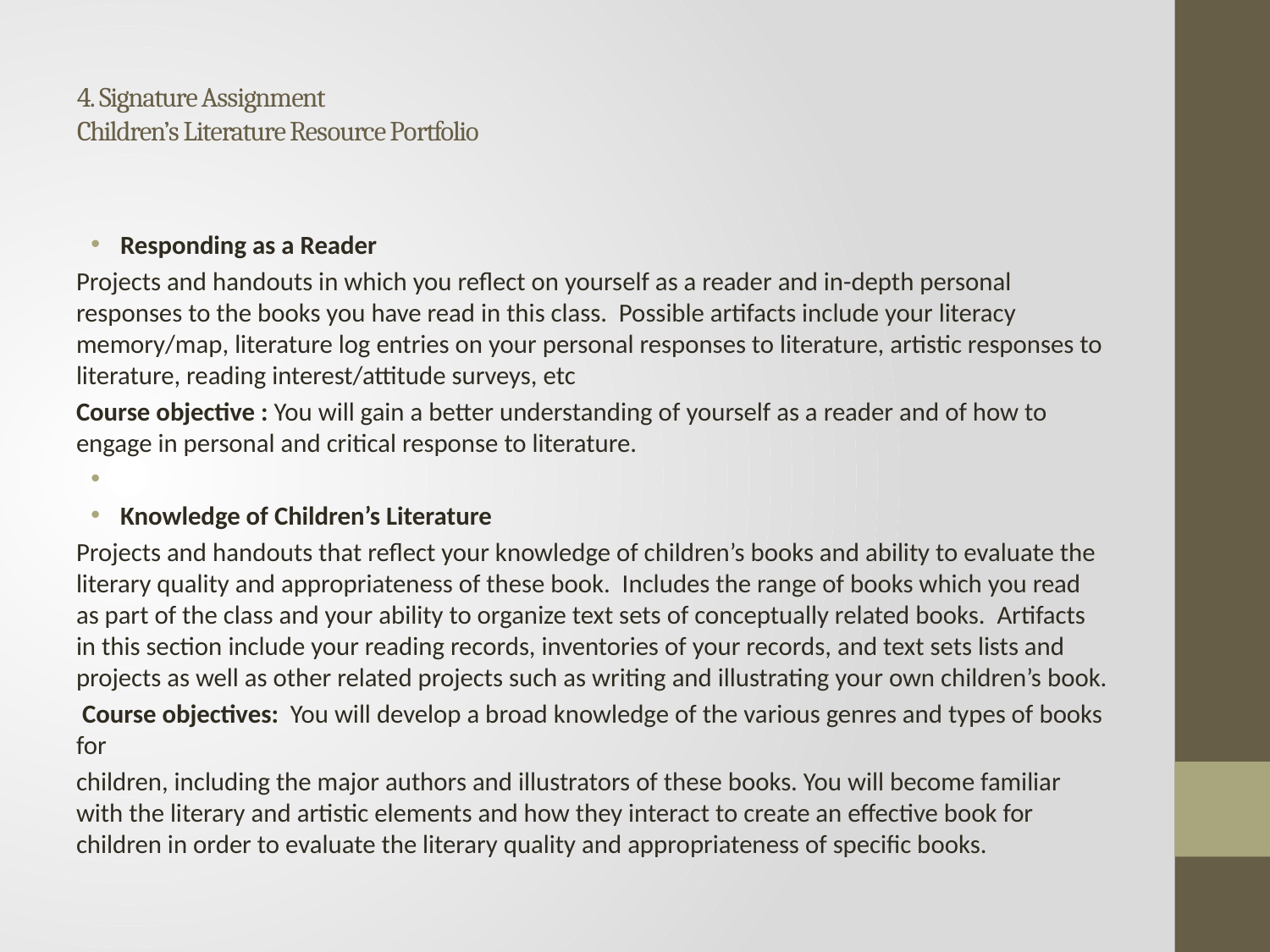

# 4. Signature Assignment Children’s Literature Resource Portfolio
Responding as a Reader
Projects and handouts in which you reflect on yourself as a reader and in-depth personal responses to the books you have read in this class.  Possible artifacts include your literacy memory/map, literature log entries on your personal responses to literature, artistic responses to literature, reading interest/attitude surveys, etc
Course objective : You will gain a better understanding of yourself as a reader and of how to engage in personal and critical response to literature.

Knowledge of Children’s Literature
Projects and handouts that reflect your knowledge of children’s books and ability to evaluate the literary quality and appropriateness of these book.  Includes the range of books which you read as part of the class and your ability to organize text sets of conceptually related books.  Artifacts in this section include your reading records, inventories of your records, and text sets lists and projects as well as other related projects such as writing and illustrating your own children’s book.
 Course objectives:  You will develop a broad knowledge of the various genres and types of books for
children, including the major authors and illustrators of these books. You will become familiar with the literary and artistic elements and how they interact to create an effective book for children in order to evaluate the literary quality and appropriateness of specific books.